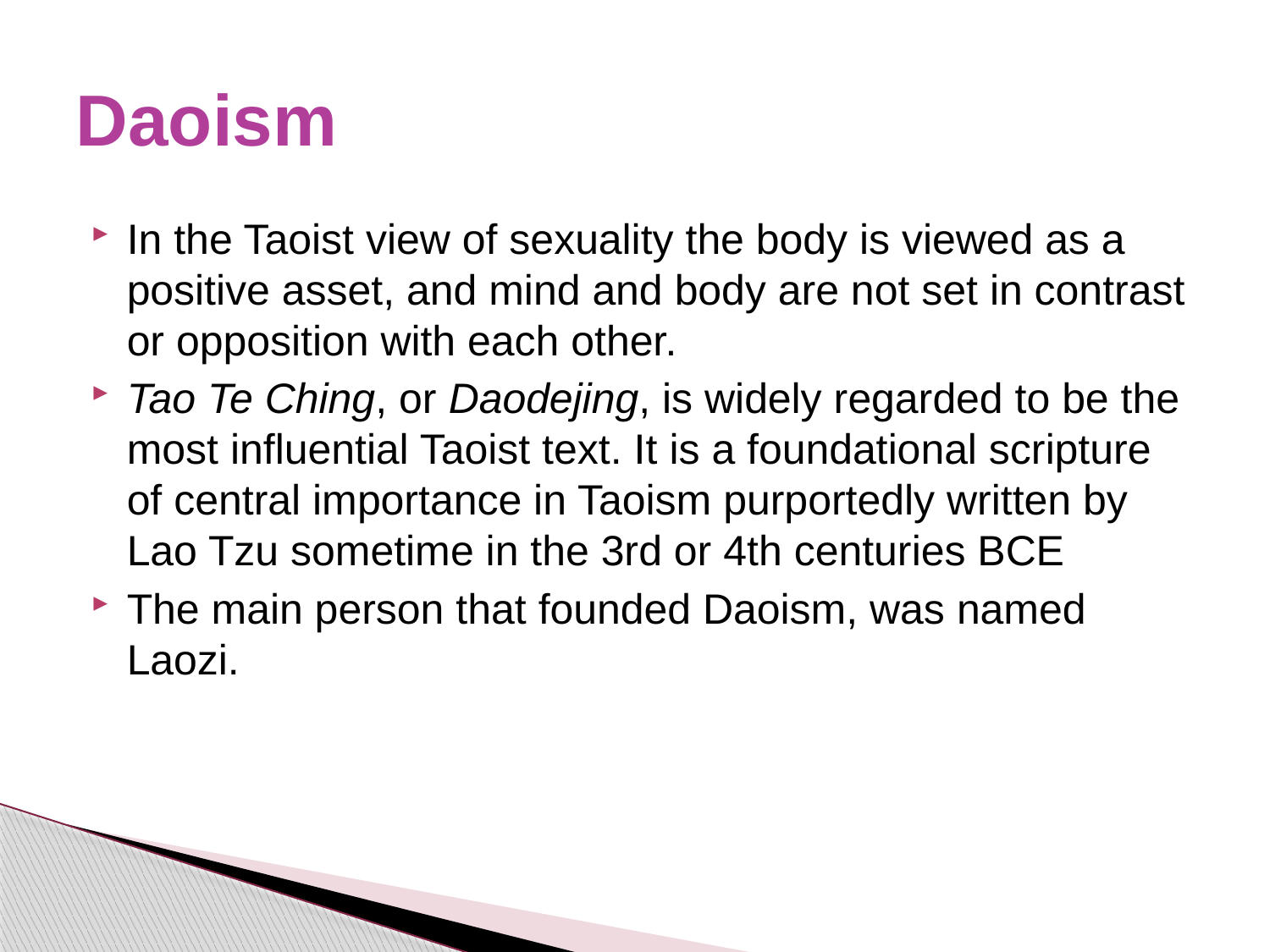

# Daoism
In the Taoist view of sexuality the body is viewed as a positive asset, and mind and body are not set in contrast or opposition with each other.
Tao Te Ching, or Daodejing, is widely regarded to be the most influential Taoist text. It is a foundational scripture of central importance in Taoism purportedly written by Lao Tzu sometime in the 3rd or 4th centuries BCE
The main person that founded Daoism, was named Laozi.